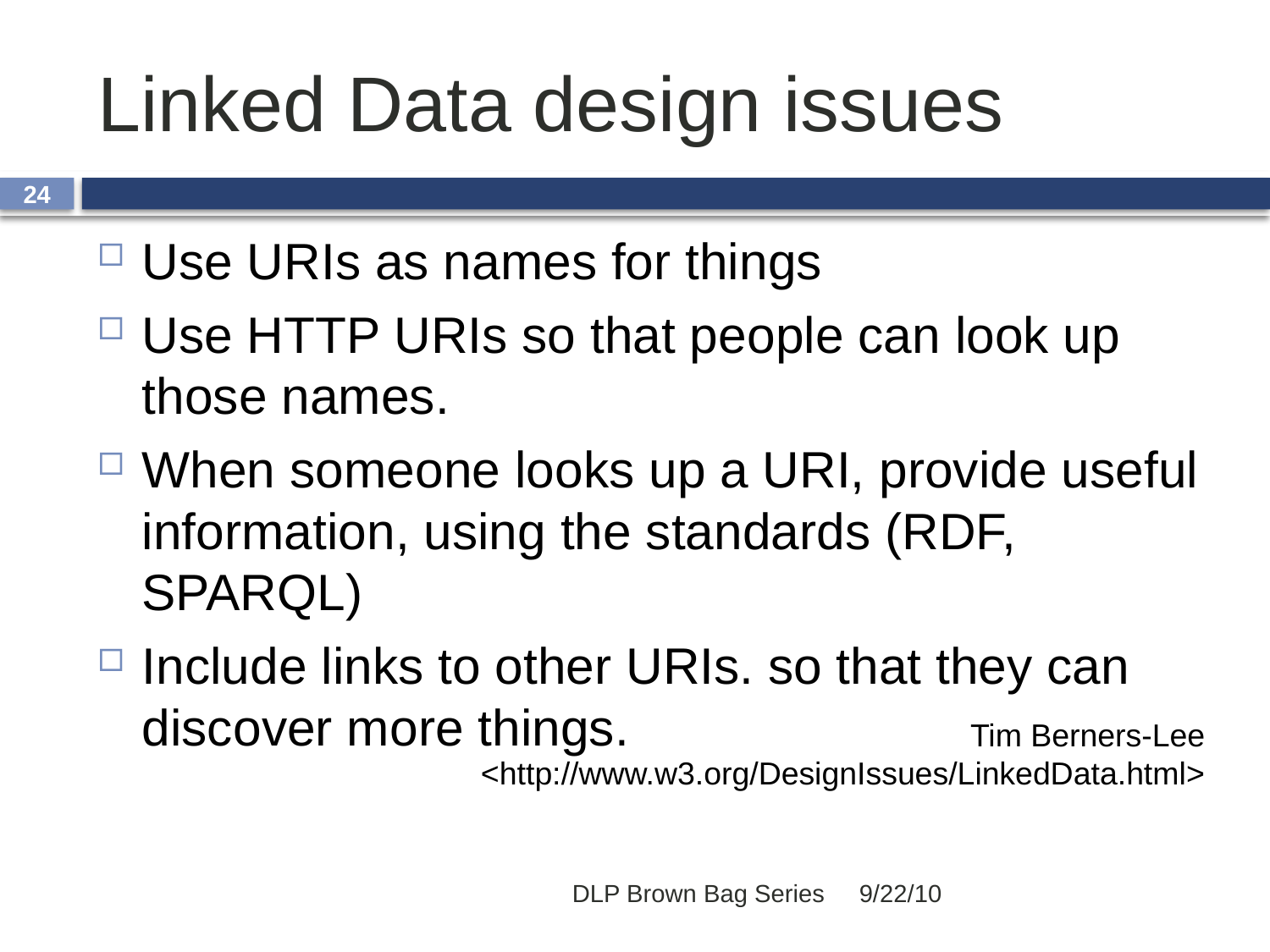

# Linked Data design issues
24
Use URIs as names for things
Use HTTP URIs so that people can look up those names.
When someone looks up a URI, provide useful information, using the standards (RDF, SPARQL)
Include links to other URIs. so that they can discover more things.

Tim Berners-Lee
<http://www.w3.org/DesignIssues/LinkedData.html>
DLP Brown Bag Series
9/22/10